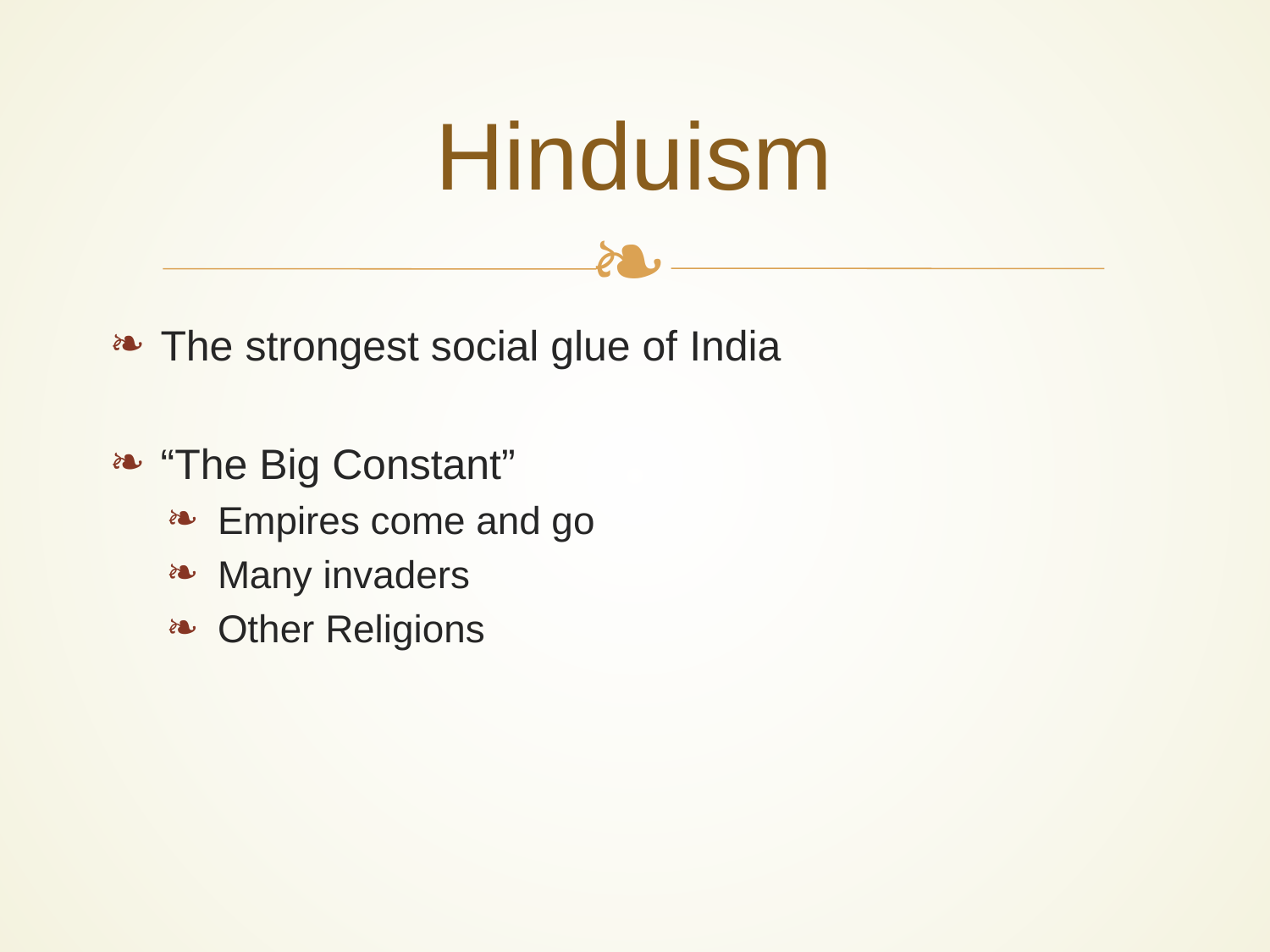

# Hinduism
The strongest social glue of India

“The Big Constant”
Empires come and go
Many invaders
Other Religions